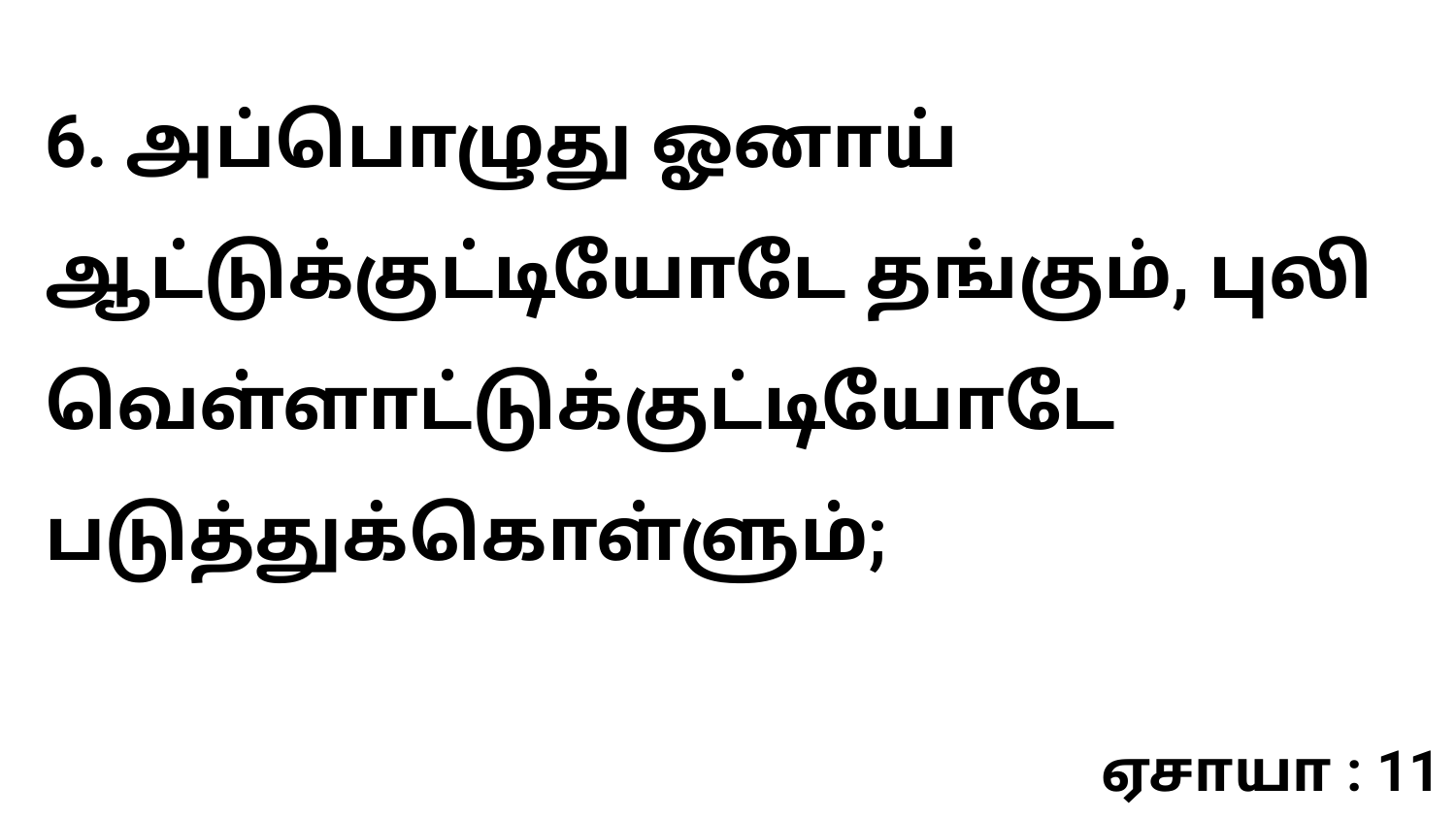

6. அப்பொழுது ஓனாய் ஆட்டுக்குட்டியோடே தங்கும், புலி வெள்ளாட்டுக்குட்டியோடே படுத்துக்கொள்ளும்;
ஏசாயா : 11